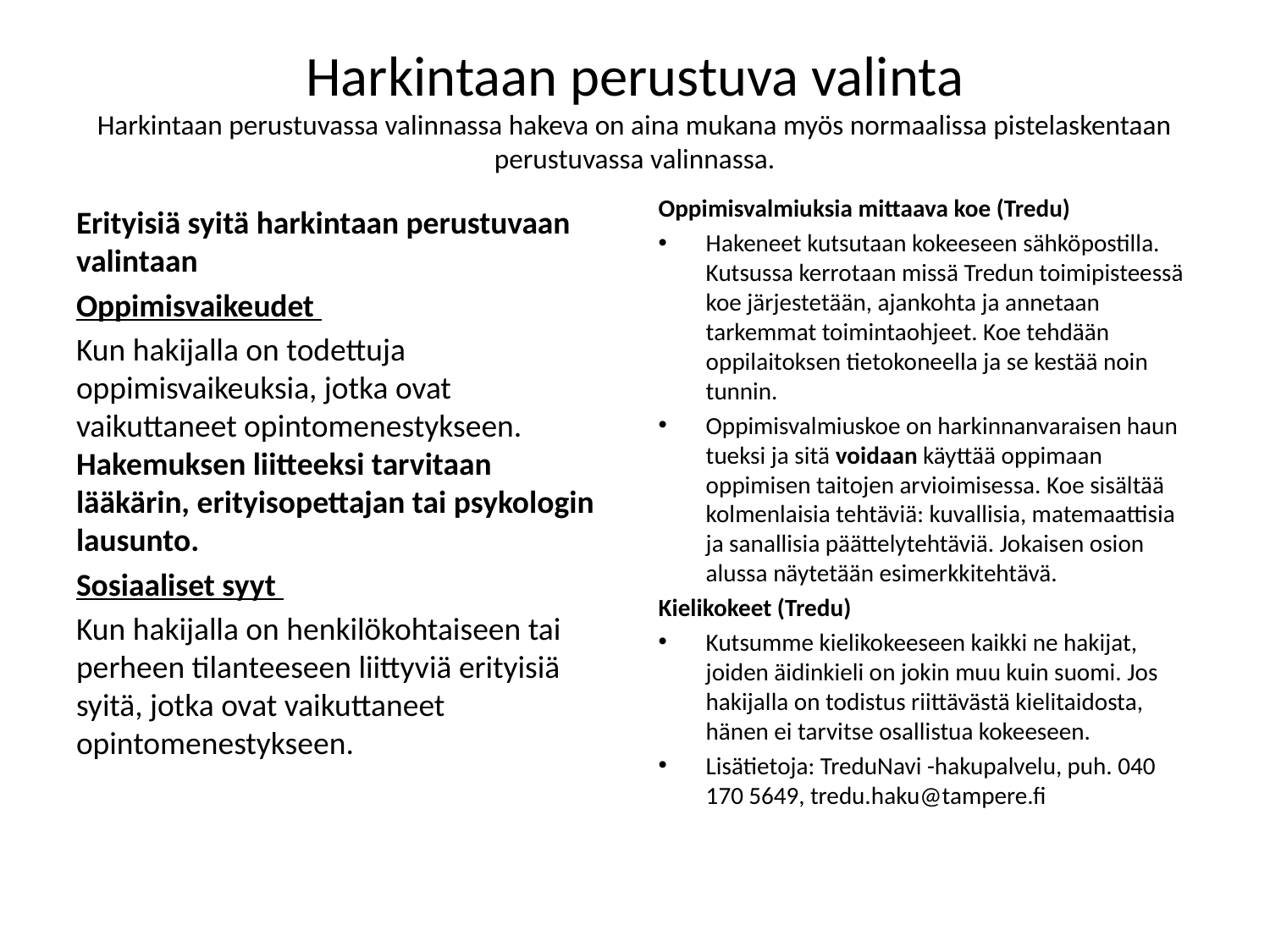

# Harkintaan perustuva valinta Harkintaan perustuvassa valinnassa hakeva on aina mukana myös normaalissa pistelaskentaan perustuvassa valinnassa.
Oppimisvalmiuksia mittaava koe (Tredu)
Hakeneet kutsutaan kokeeseen sähköpostilla. Kutsussa kerrotaan missä Tredun toimipisteessä koe järjestetään, ajankohta ja annetaan tarkemmat toimintaohjeet. Koe tehdään oppilaitoksen tietokoneella ja se kestää noin tunnin.
Oppimisvalmiuskoe on harkinnanvaraisen haun tueksi ja sitä voidaan käyttää oppimaan oppimisen taitojen arvioimisessa. Koe sisältää kolmenlaisia tehtäviä: kuvallisia, matemaattisia ja sanallisia päättelytehtäviä. Jokaisen osion alussa näytetään esimerkkitehtävä.
Kielikokeet (Tredu)
Kutsumme kielikokeeseen kaikki ne hakijat, joiden äidinkieli on jokin muu kuin suomi. Jos hakijalla on todistus riittävästä kielitaidosta, hänen ei tarvitse osallistua kokeeseen.
Lisätietoja: TreduNavi -hakupalvelu, puh. 040 170 5649, tredu.haku@tampere.fi

Erityisiä syitä harkintaan perustuvaan valintaan
Oppimisvaikeudet
Kun hakijalla on todettuja oppimisvaikeuksia, jotka ovat vaikuttaneet opintomenestykseen. Hakemuksen liitteeksi tarvitaan lääkärin, erityisopettajan tai psykologin lausunto.
Sosiaaliset syyt
Kun hakijalla on henkilökohtaiseen tai perheen tilanteeseen liittyviä erityisiä syitä, jotka ovat vaikuttaneet opintomenestykseen.